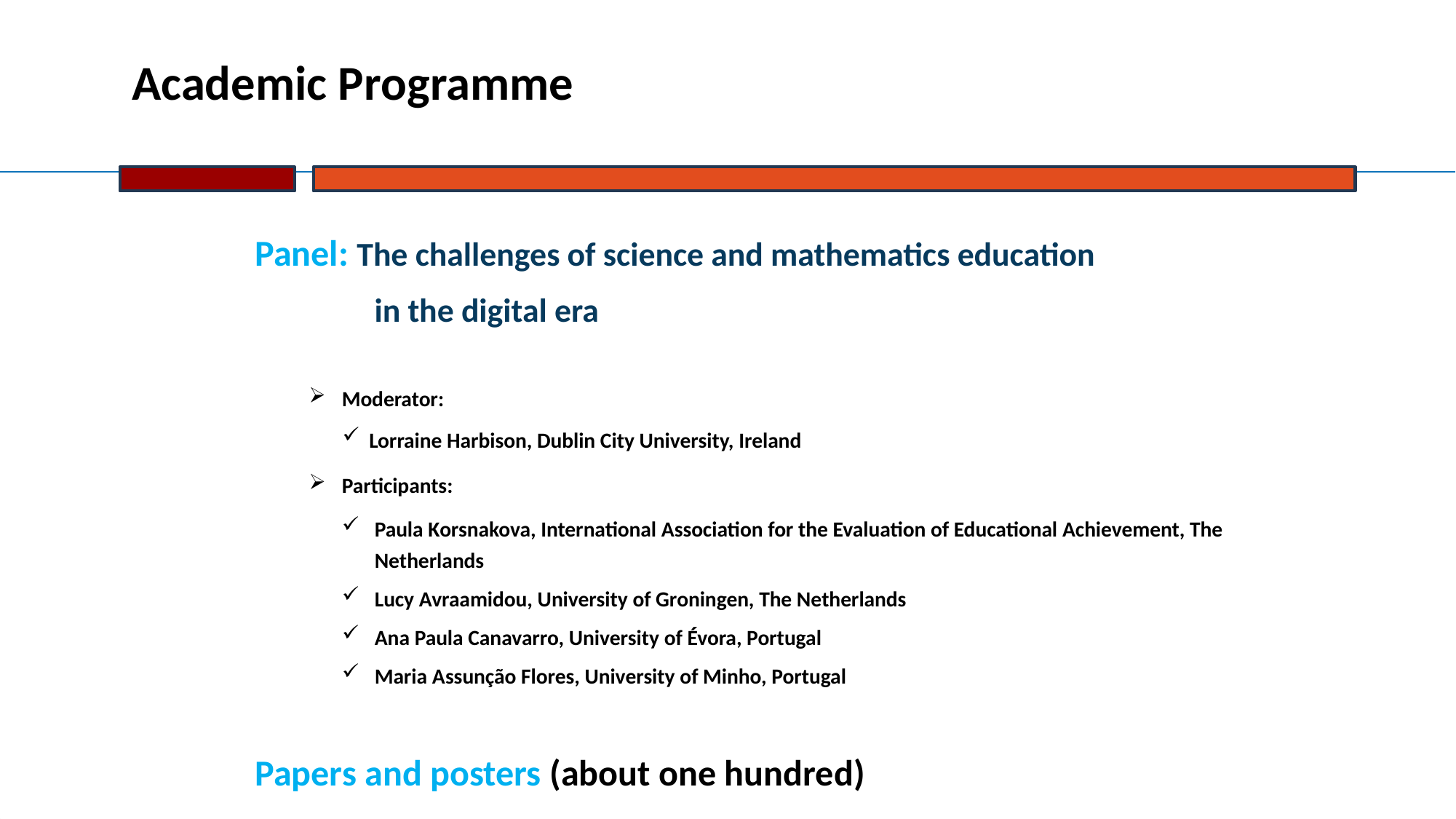

# Academic Programme

Panel: The challenges of science and mathematics education
                in the digital era

Moderator:
 Lorraine Harbison, Dublin City University, Ireland
Participants:
Paula Korsnakova, International Association for the Evaluation of Educational Achievement, The Netherlands
Lucy Avraamidou, University of Groningen, The Netherlands
Ana Paula Canavarro, University of Évora, Portugal
Maria Assunção Flores, University of Minho, Portugal

Papers and posters (about one hundred)